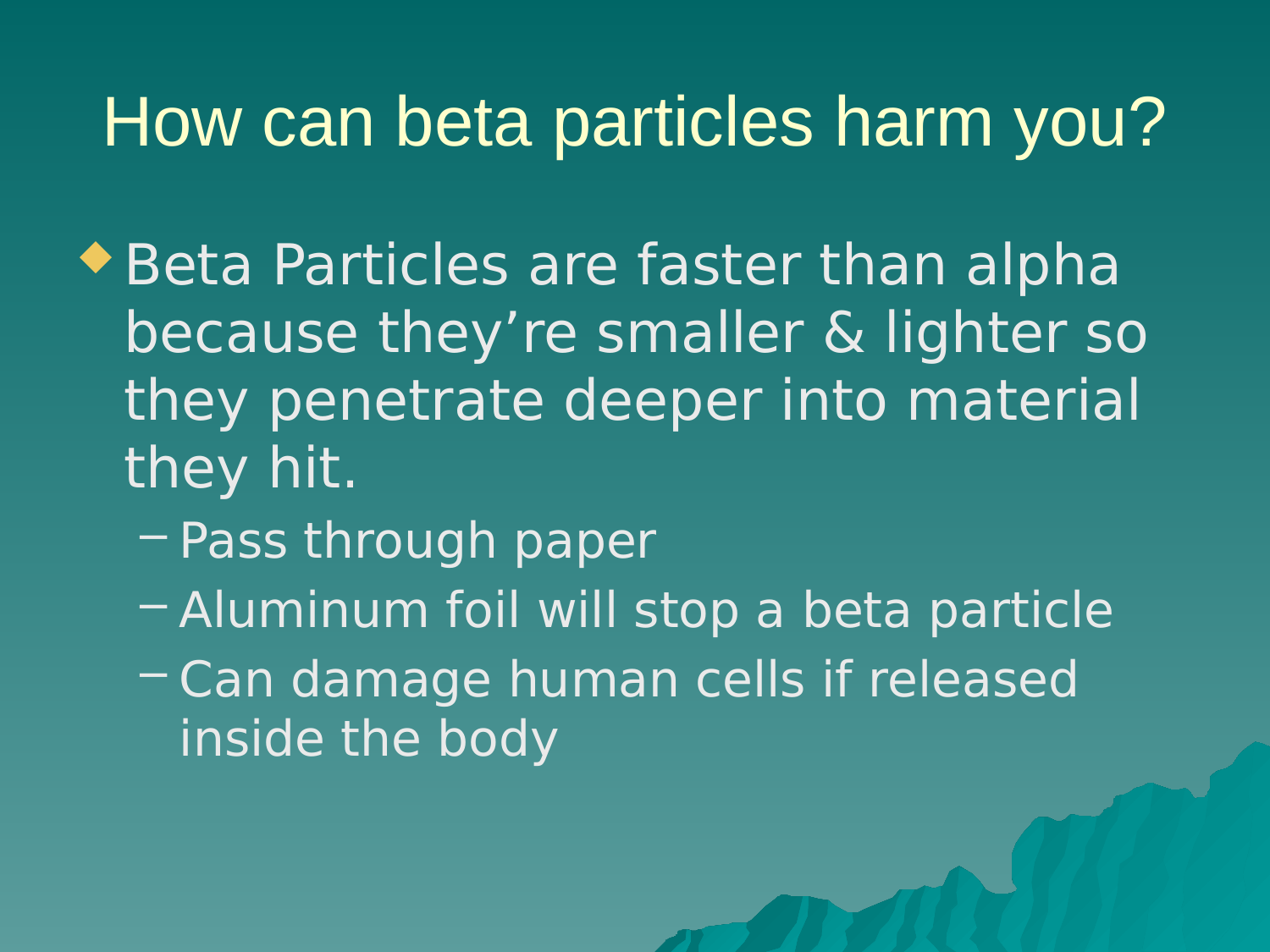

# How can beta particles harm you?
Beta Particles are faster than alpha because they’re smaller & lighter so they penetrate deeper into material they hit.
Pass through paper
Aluminum foil will stop a beta particle
Can damage human cells if released inside the body